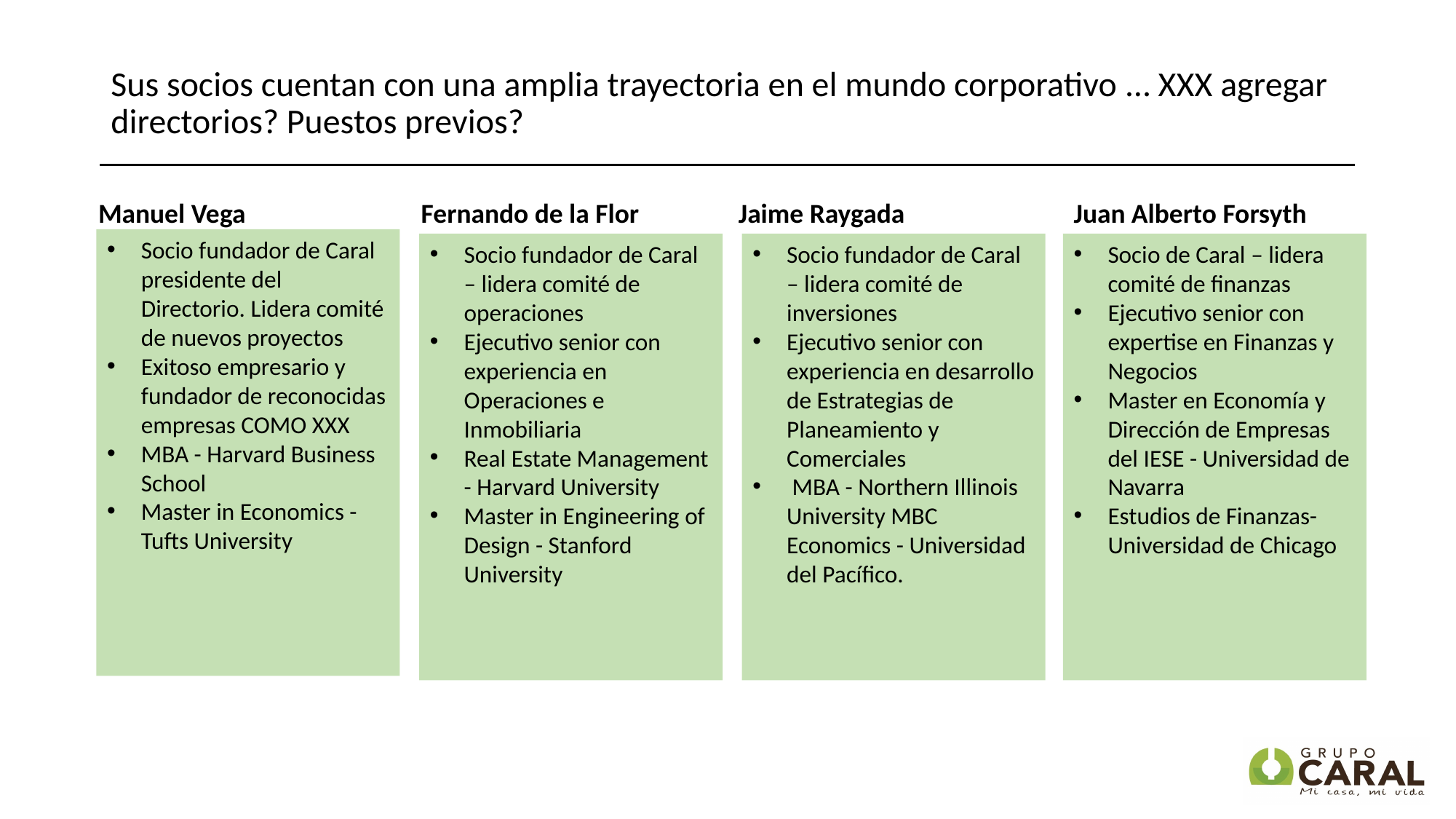

# Sus socios cuentan con una amplia trayectoria en el mundo corporativo … XXX agregar directorios? Puestos previos?
Manuel Vega
Fernando de la Flor
Jaime Raygada
Juan Alberto Forsyth
Socio fundador de Caral presidente del Directorio. Lidera comité de nuevos proyectos
Exitoso empresario y fundador de reconocidas empresas COMO XXX
MBA - Harvard Business School
Master in Economics - Tufts University

Socio fundador de Caral – lidera comité de operaciones
Ejecutivo senior con experiencia en Operaciones e Inmobiliaria
Real Estate Management - Harvard University
Master in Engineering of Design - Stanford University

Socio fundador de Caral – lidera comité de inversiones
Ejecutivo senior con experiencia en desarrollo de Estrategias de Planeamiento y Comerciales
 MBA - Northern Illinois University MBC Economics - Universidad del Pacífico.

Socio de Caral – lidera comité de finanzas
Ejecutivo senior con expertise en Finanzas y Negocios
Master en Economía y Dirección de Empresas del IESE - Universidad de Navarra
Estudios de Finanzas- Universidad de Chicago